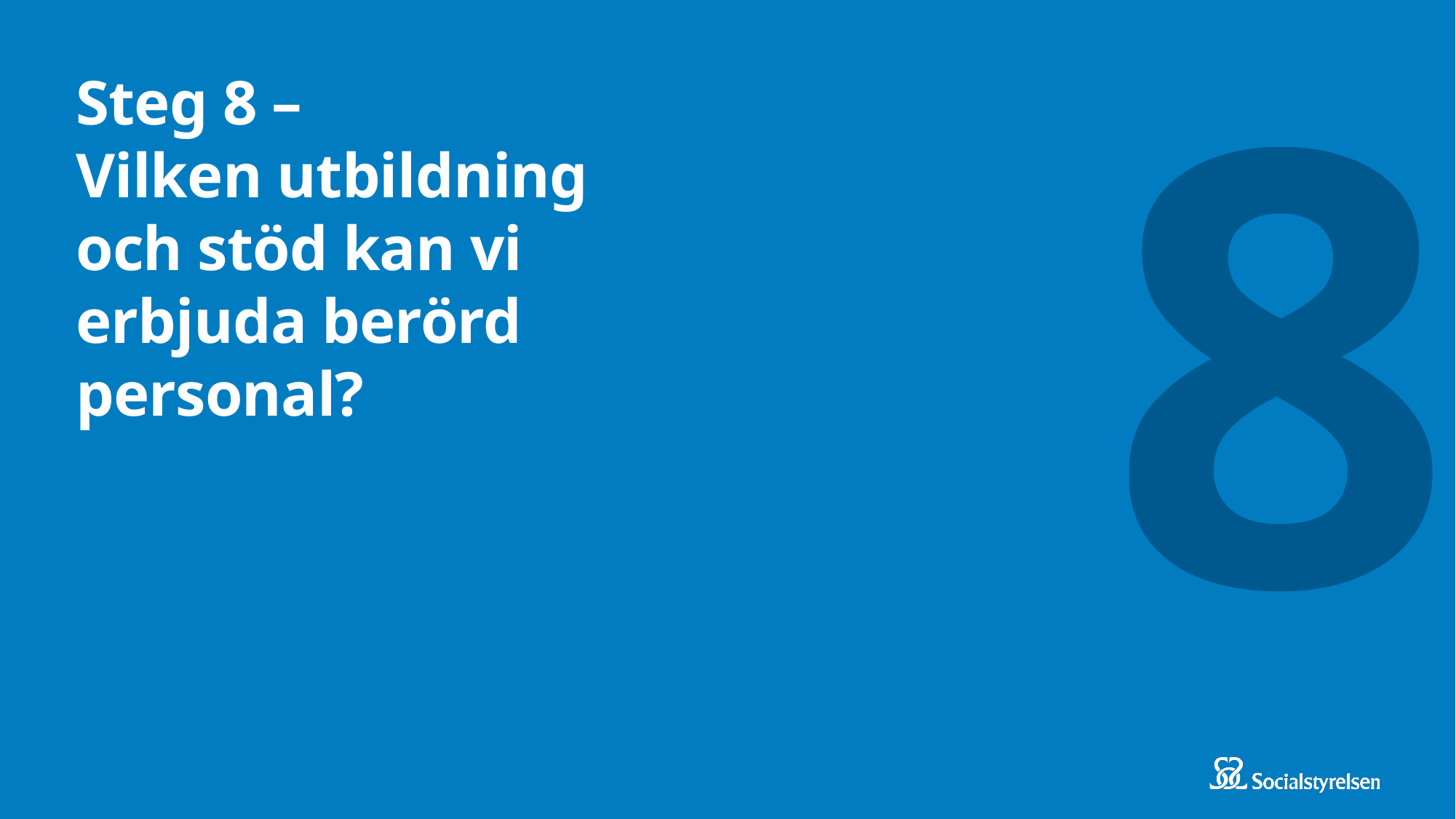

8
# Steg 8 – Vilken utbildning och stöd kan vi erbjuda berörd personal?